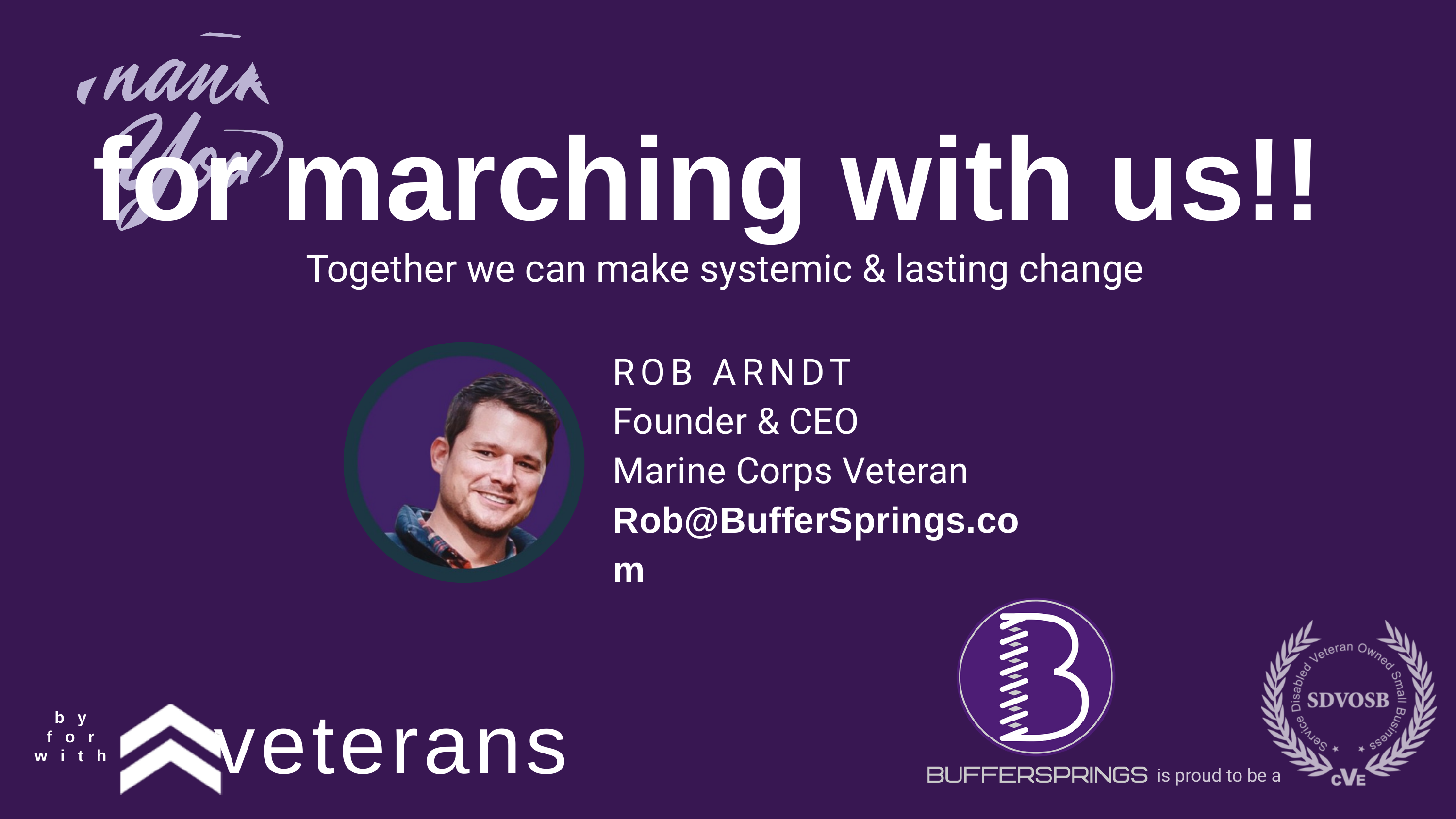

for marching with us!!
Together we can make systemic & lasting change
ROB ARNDT
Founder & CEO
Marine Corps Veteran
Rob@BufferSprings.com

veterans
by

for
with
is proud to be a